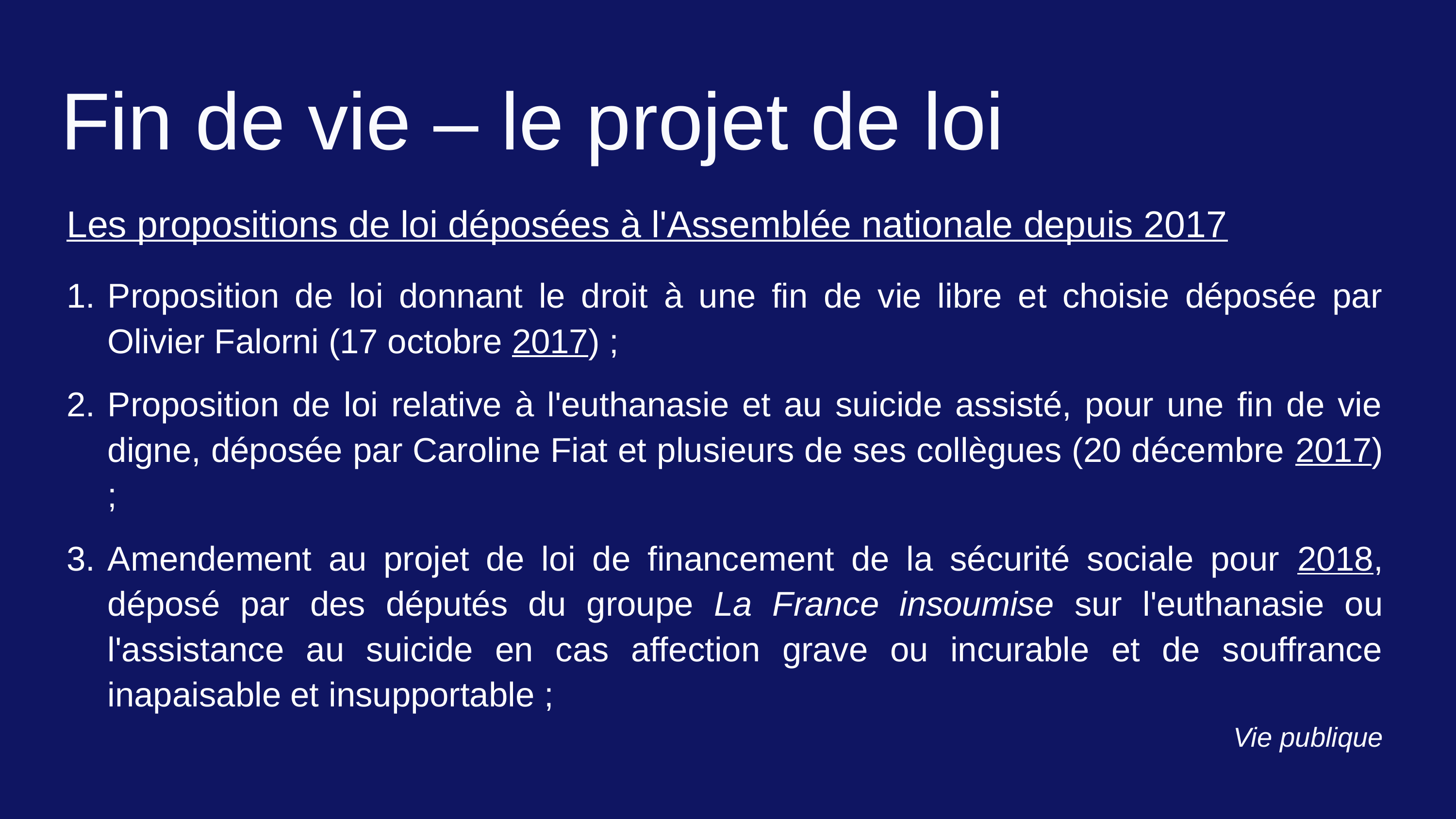

Fin de vie – le projet de loi
Les propositions de loi déposées à l'Assemblée nationale depuis 2017
Proposition de loi donnant le droit à une fin de vie libre et choisie déposée par Olivier Falorni (17 octobre 2017) ;
Proposition de loi relative à l'euthanasie et au suicide assisté, pour une fin de vie digne, déposée par Caroline Fiat et plusieurs de ses collègues (20 décembre 2017) ;
Amendement au projet de loi de financement de la sécurité sociale pour 2018, déposé par des députés du groupe La France insoumise sur l'euthanasie ou l'assistance au suicide en cas affection grave ou incurable et de souffrance inapaisable et insupportable ;
Vie publique